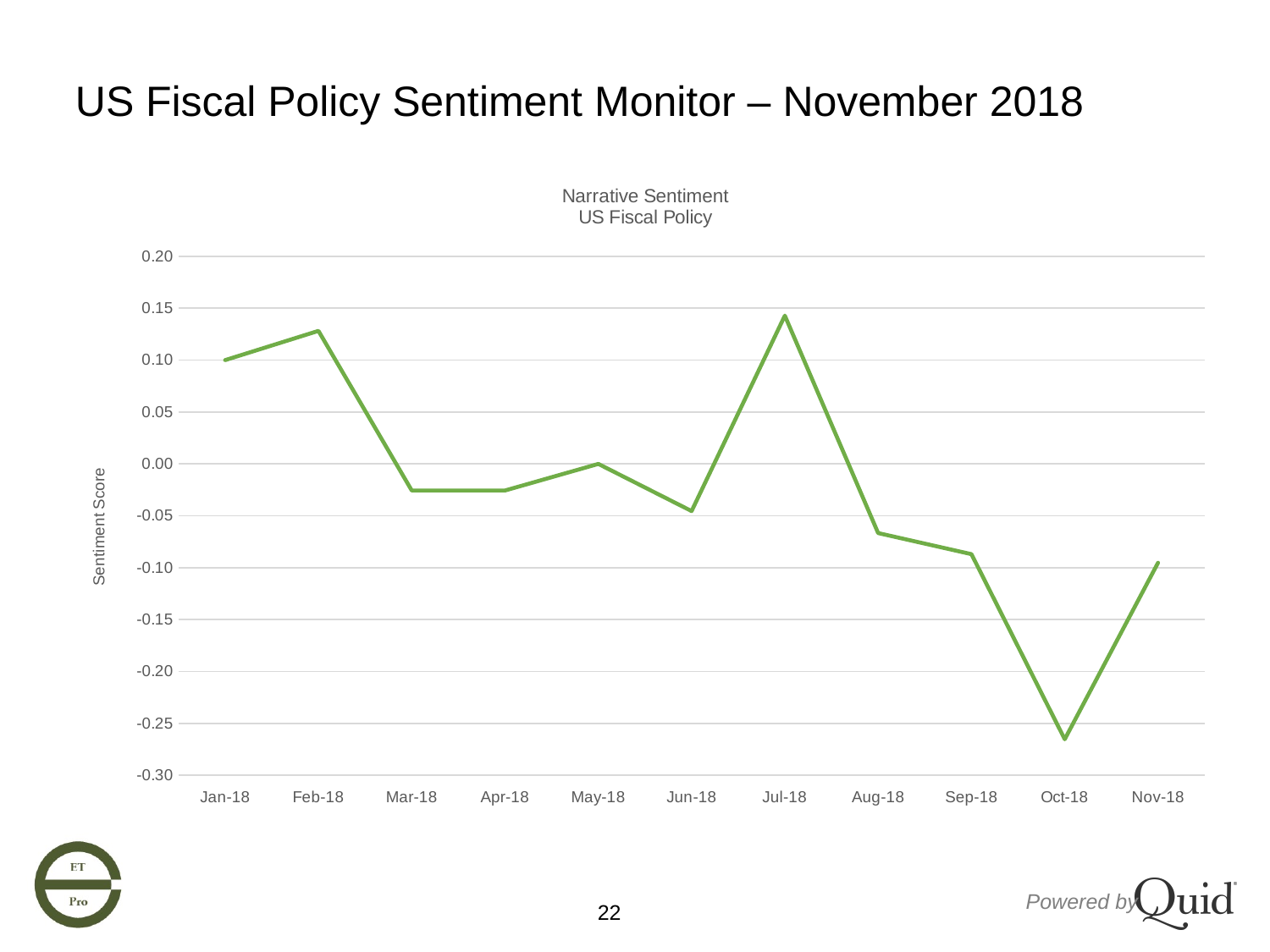

US Fiscal Policy Sentiment Monitor – November 2018

### Chart: Narrative Sentiment
US Fiscal Policy

| Category | Sentiment |
|---|---|
| 43101 | 0.10000000000000002 |
| 43159 | 0.12820512820512817 |
| 43190 | -0.025641025641025664 |
| 43220 | -0.025641025641025664 |
| 43251 | 0.0 |
| 43281 | -0.0454545454545455 |
| 43312 | 0.14285714285714285 |
| 43343 | -0.06666666666666667 |
| 43373 | -0.08695652173913045 |
| 43404 | -0.2653061224489796 |
| 43434 | -0.09523809523809526 |